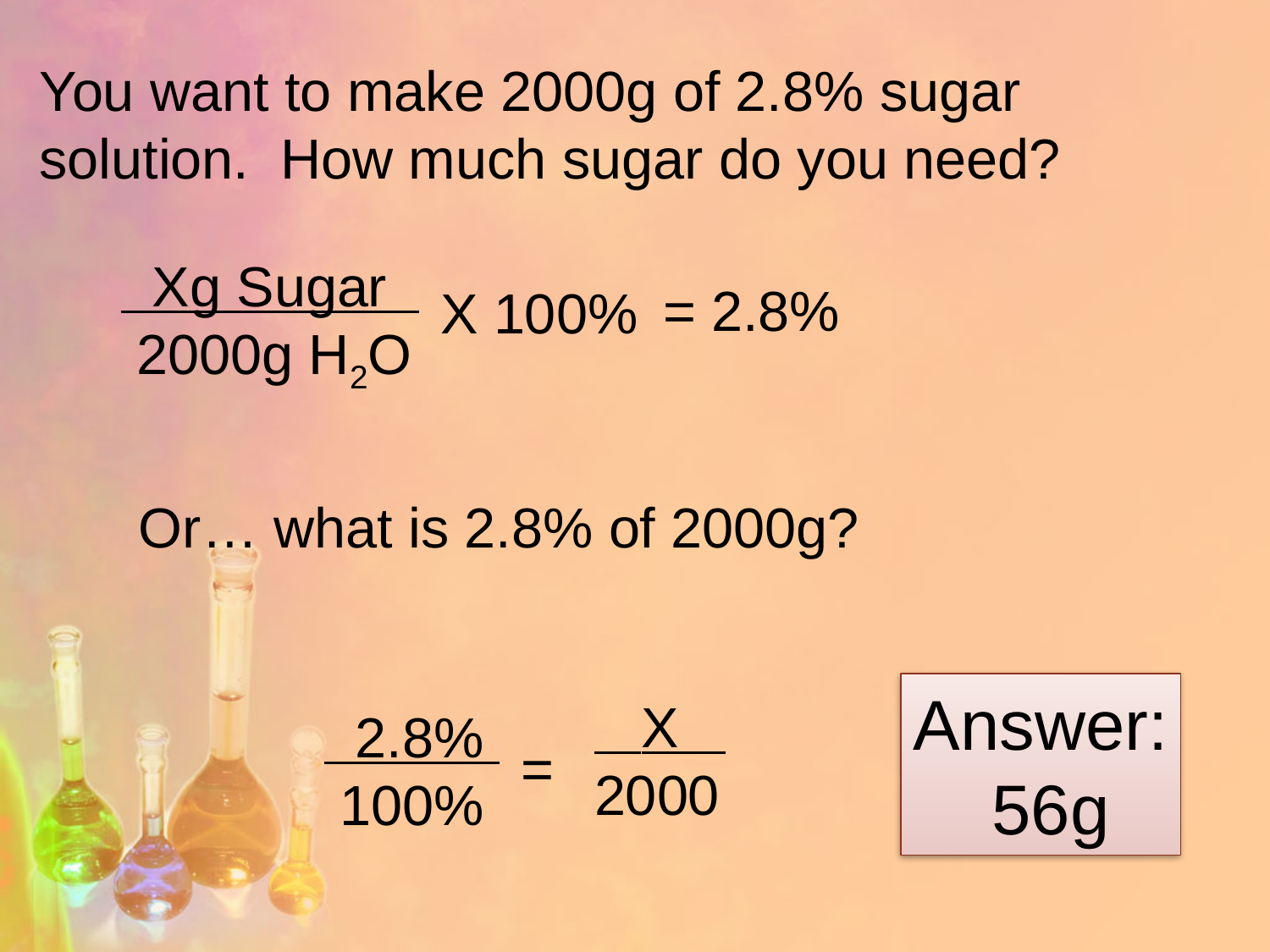

# You want to make 2000g of 2.8% sugar solution.  How much sugar do you need?
  Xg Sugar
 2000g H2O
= 2.8%
X 100%
Or… what is 2.8% of 2000g?
Answer:
    56g
   X
2000
  2.8%
 100%
=